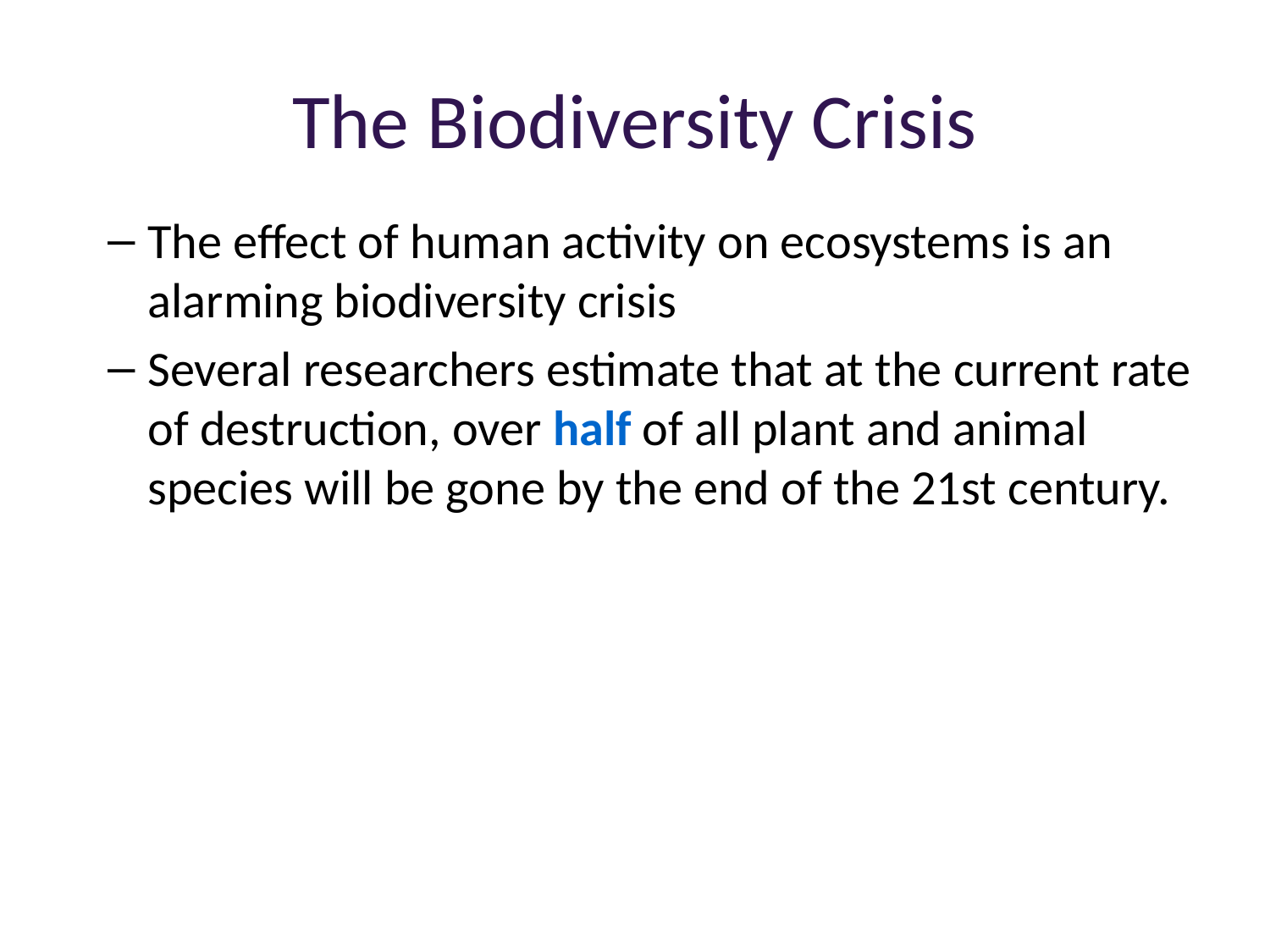

# The Biodiversity Crisis
The effect of human activity on ecosystems is an alarming biodiversity crisis
Several researchers estimate that at the current rate of destruction, over half of all plant and animal species will be gone by the end of the 21st century.